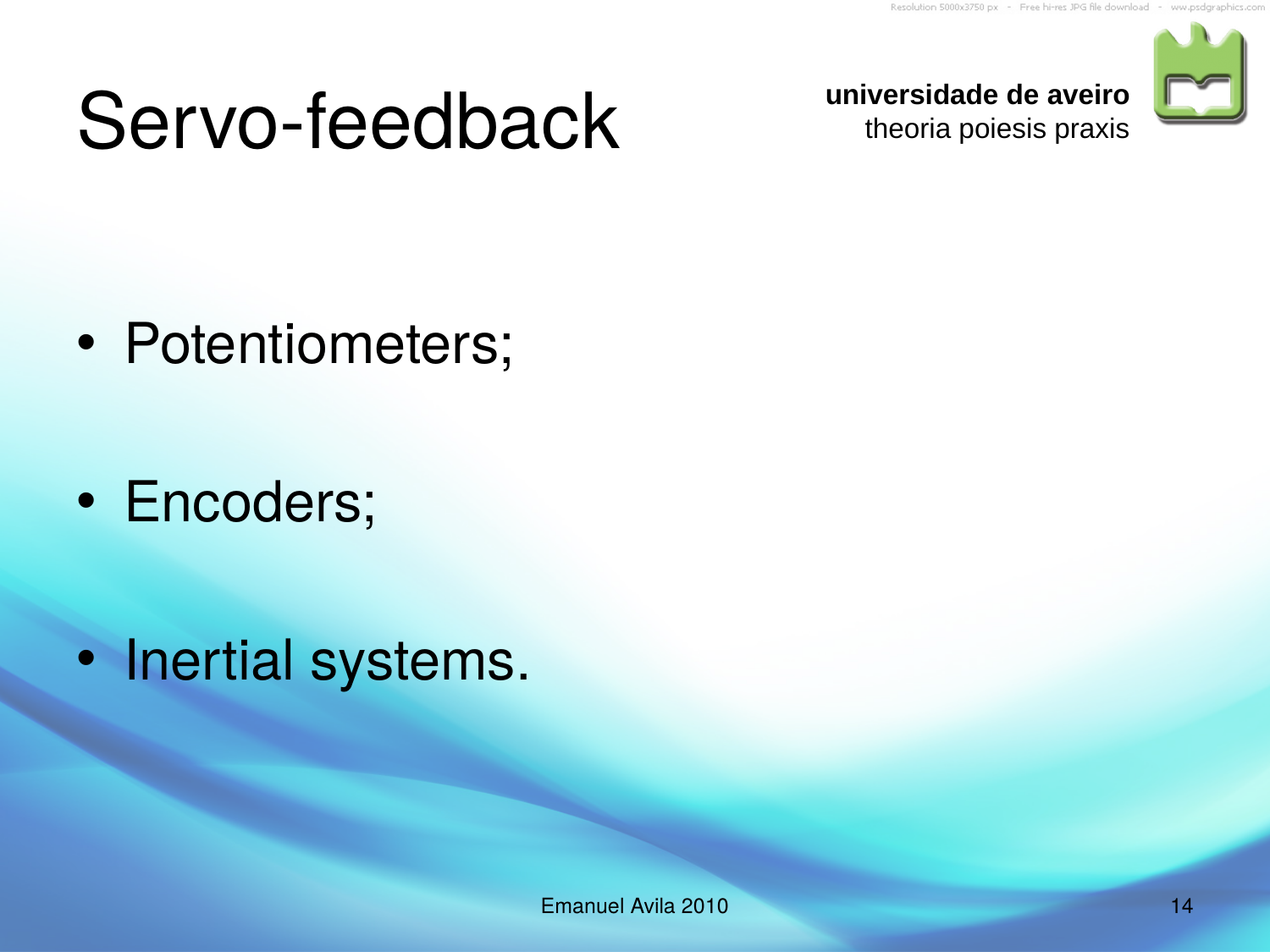

# Servo-feedback

Potentiometers;

Encoders;

Inertial systems.
Emanuel Avila 2010
14